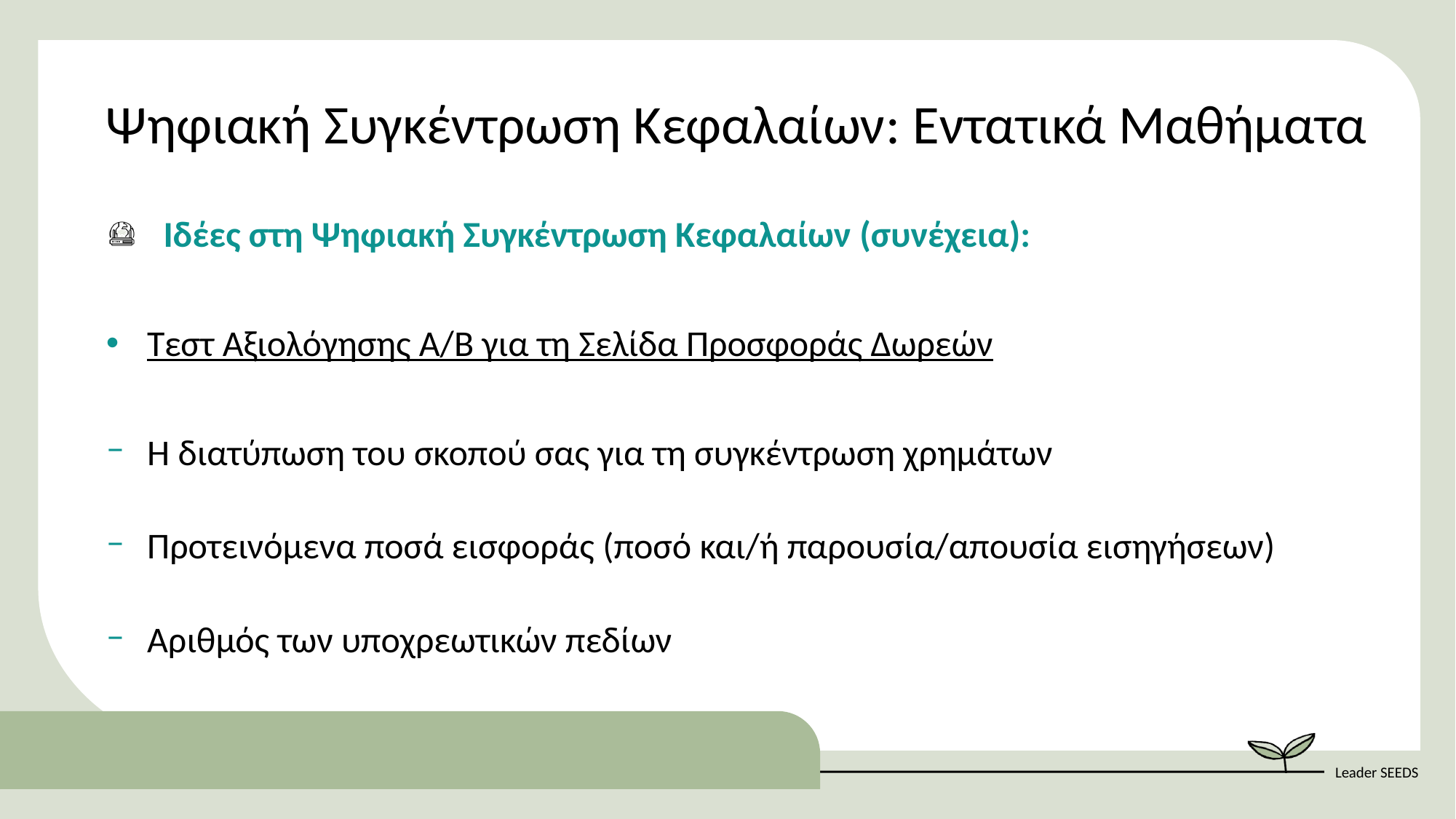

Ψηφιακή Συγκέντρωση Κεφαλαίων: Εντατικά Μαθήματα

  Ιδέες στη Ψηφιακή Συγκέντρωση Κεφαλαίων (συνέχεια):

Τεστ Αξιολόγησης Α/Β για τη Σελίδα Προσφοράς Δωρεών

Η διατύπωση του σκοπού σας για τη συγκέντρωση χρημάτων
Προτεινόμενα ποσά εισφοράς (ποσό και/ή παρουσία/απουσία εισηγήσεων)
Αριθμός των υποχρεωτικών πεδίων